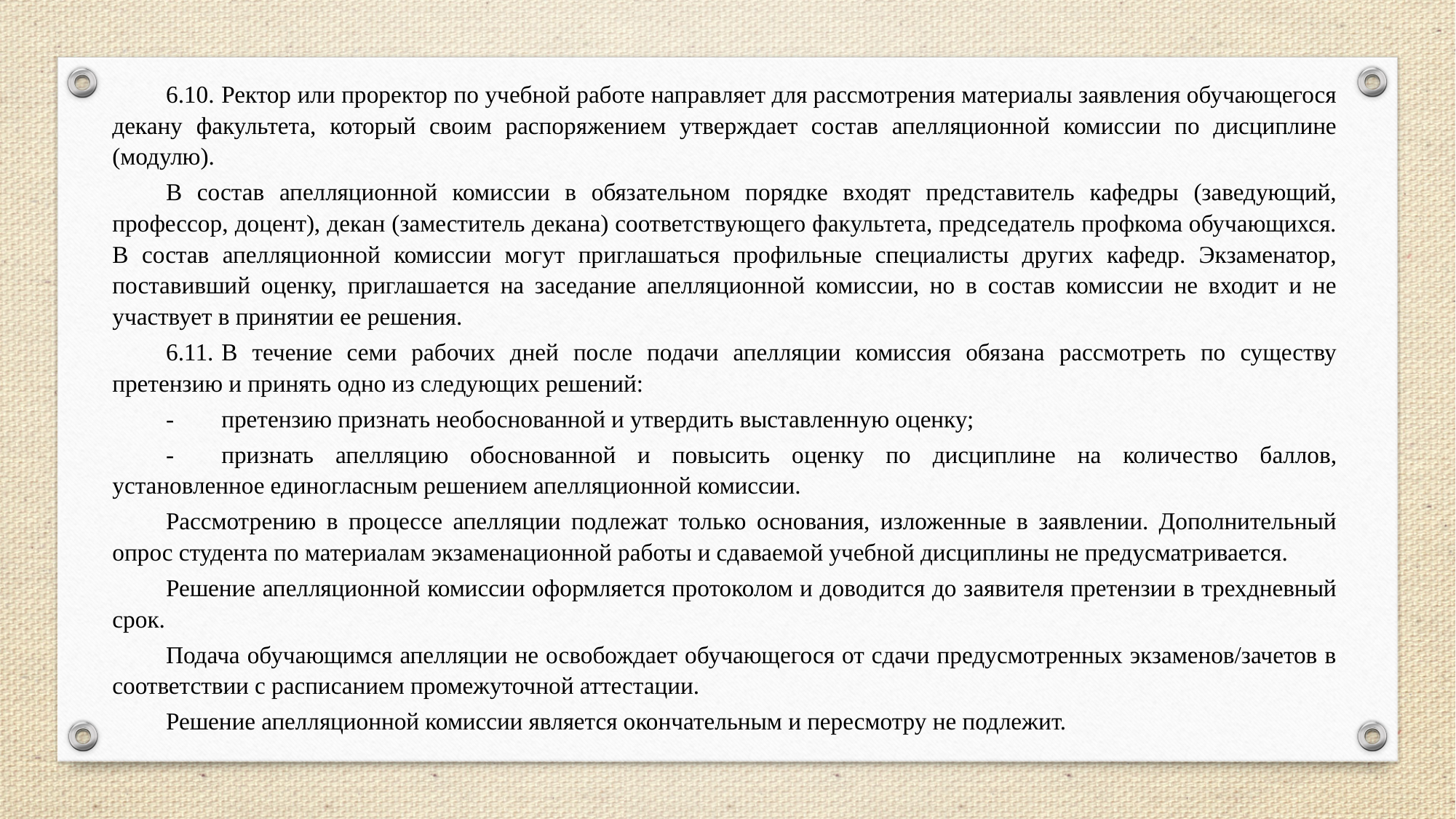

6.10.	Ректор или проректор по учебной работе направляет для рассмотрения материалы заявления обучающегося декану факультета, который своим распоряжением утверждает состав апелляционной комиссии по дисциплине (модулю).
В состав апелляционной комиссии в обязательном порядке входят представитель кафедры (заведующий, профессор, доцент), декан (заместитель декана) соответствующего факультета, председатель профкома обучающихся. В состав апелляционной комиссии могут приглашаться профильные специалисты других кафедр. Экзаменатор, поставивший оценку, приглашается на заседание апелляционной комиссии, но в состав комиссии не входит и не участвует в принятии ее решения.
6.11.	В течение семи рабочих дней после подачи апелляции комиссия обязана рассмотреть по существу претензию и принять одно из следующих решений:
-	претензию признать необоснованной и утвердить выставленную оценку;
-	признать апелляцию обоснованной и повысить оценку по дисциплине на количество баллов, установленное единогласным решением апелляционной комиссии.
Рассмотрению в процессе апелляции подлежат только основания, изложенные в заявлении. Дополнительный опрос студента по материалам экзаменационной работы и сдаваемой учебной дисциплины не предусматривается.
Решение апелляционной комиссии оформляется протоколом и доводится до заявителя претензии в трехдневный срок.
Подача обучающимся апелляции не освобождает обучающегося от сдачи предусмотренных экзаменов/зачетов в соответствии с расписанием промежуточной аттестации.
Решение апелляционной комиссии является окончательным и пересмотру не подлежит.